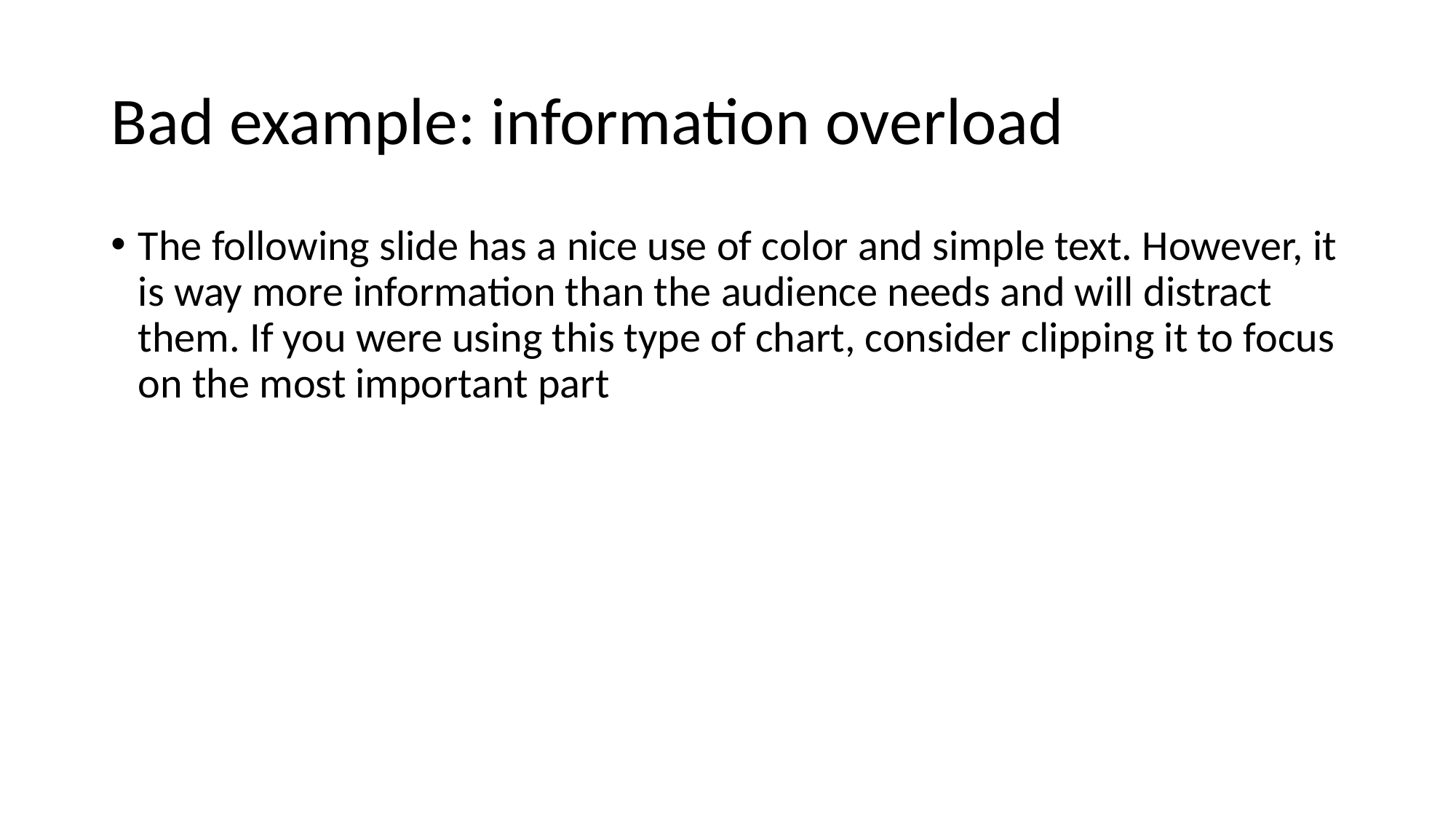

# Bad example: information overload
The following slide has a nice use of color and simple text. However, it is way more information than the audience needs and will distract them. If you were using this type of chart, consider clipping it to focus on the most important part